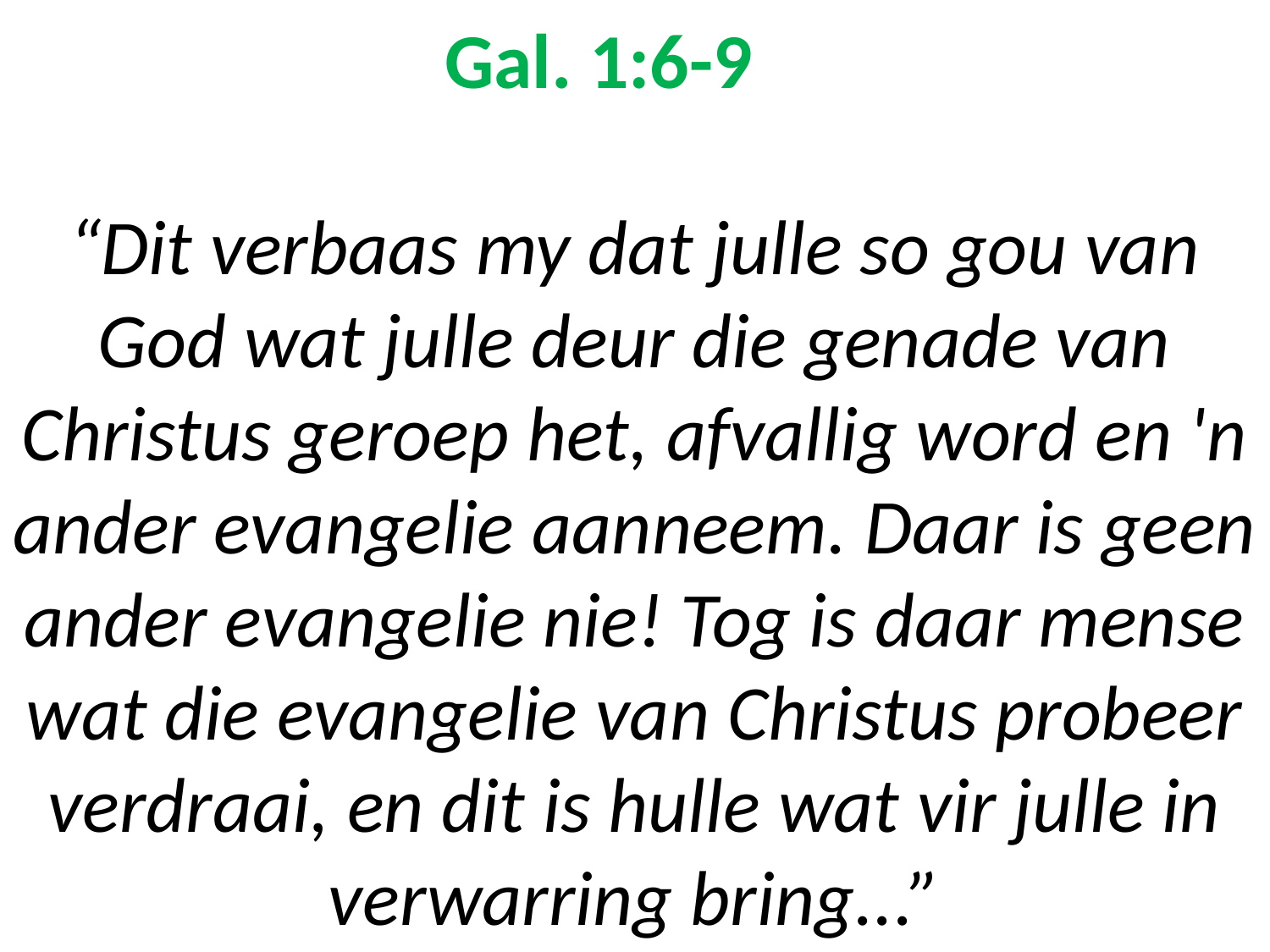

# Gal. 1:6-9 “Dit verbaas my dat julle so gou van God wat julle deur die genade van Christus geroep het, afvallig word en 'n ander evangelie aanneem. Daar is geen ander evangelie nie! Tog is daar mense wat die evangelie van Christus probeer verdraai, en dit is hulle wat vir julle in verwarring bring...”